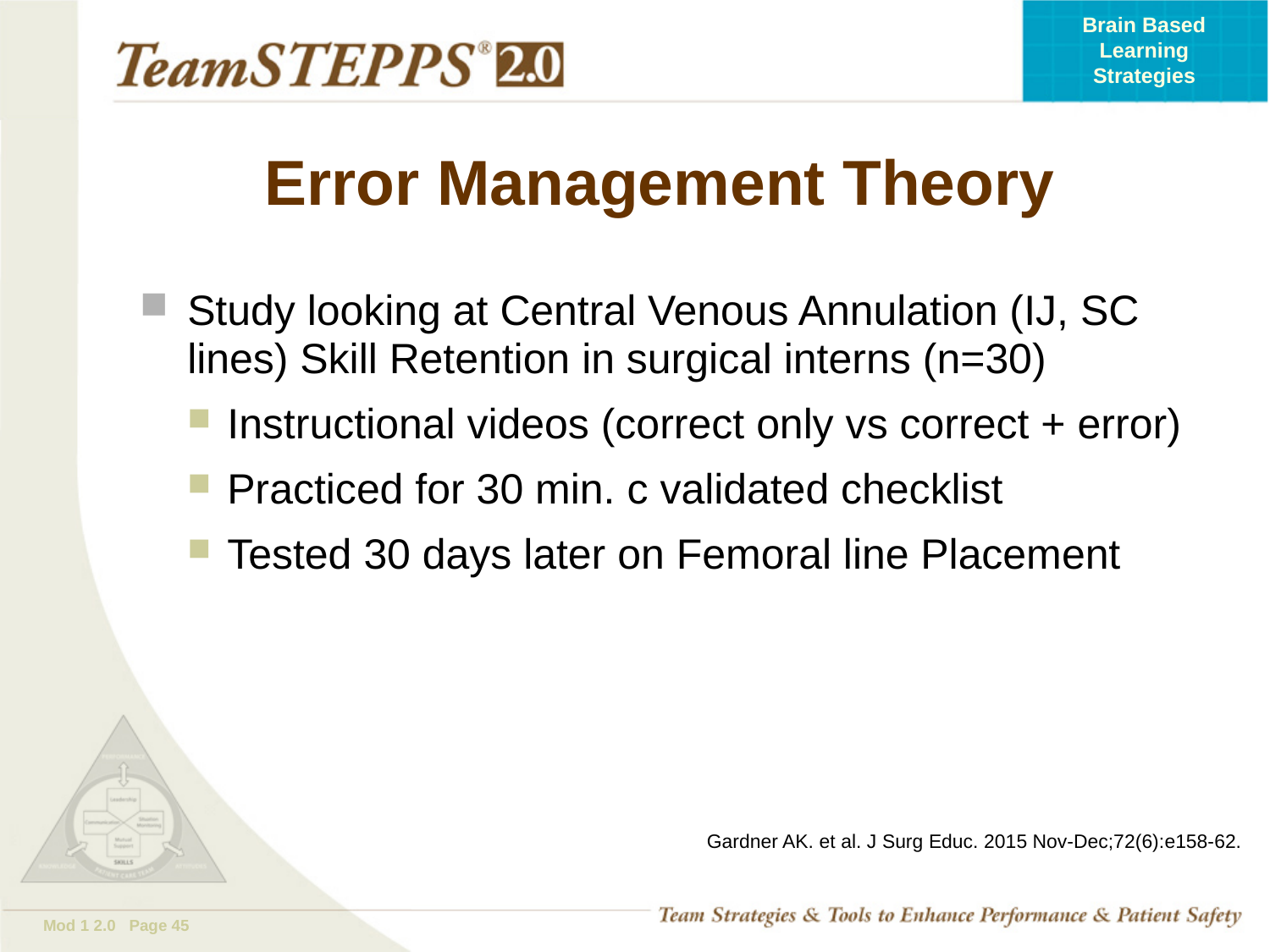

# Error Management Theory
Study looking at Central Venous Annulation (IJ, SC lines) Skill Retention in surgical interns (n=30)
Instructional videos (correct only vs correct + error)
Practiced for 30 min. c validated checklist
Tested 30 days later on Femoral line Placement

Gardner AK. et al. J Surg Educ. 2015 Nov-Dec;72(6):e158-62.